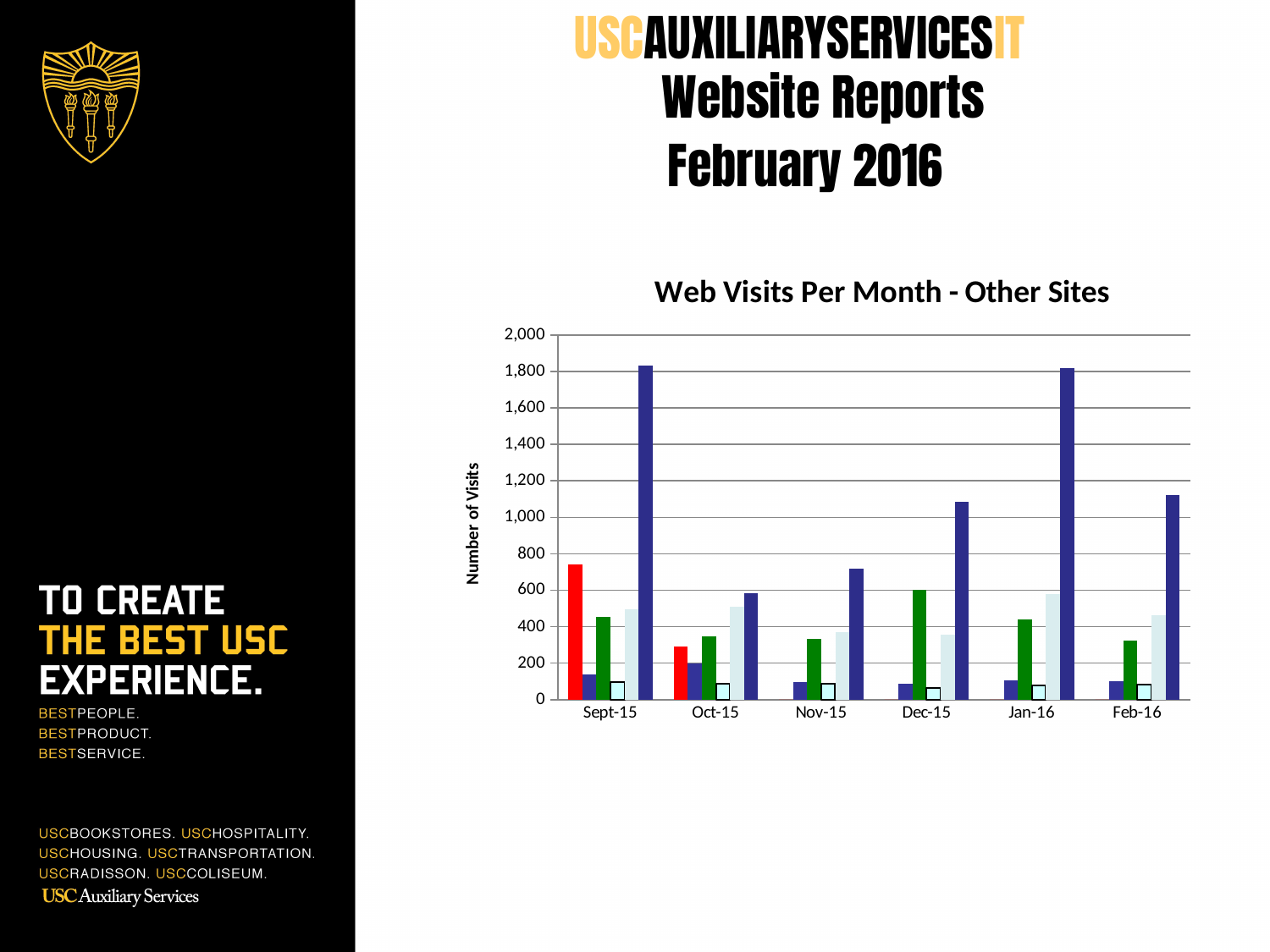

USCAUXILIARYSERVICESIT
Website Reports
 February 2016

### Chart: Web Visits Per Month - Other Sites

| Category | CampSark | Figueroa Press | Gamble-house Store | USC Radisson Event | Weddings at USC | Custom-publishing |
|---|---|---|---|---|---|---|
| Sept-15 | 742.0 | 139.0 | 454.0 | 96.0 | 497.0 | 1833.0 |
| Oct-15 | 292.0 | 197.0 | 345.0 | 89.0 | 510.0 | 585.0 |
| Nov-15 | 0.0 | 97.0 | 334.0 | 86.0 | 370.0 | 719.0 |
| Dec-15 | 0.0 | 88.0 | 604.0 | 62.0 | 356.0 | 1086.0 |
| Jan-16 | 0.0 | 104.0 | 438.0 | 77.0 | 578.0 | 1819.0 |
| Feb-16 | 0.0 | 102.0 | 324.0 | 81.0 | 465.0 | 1122.0 |